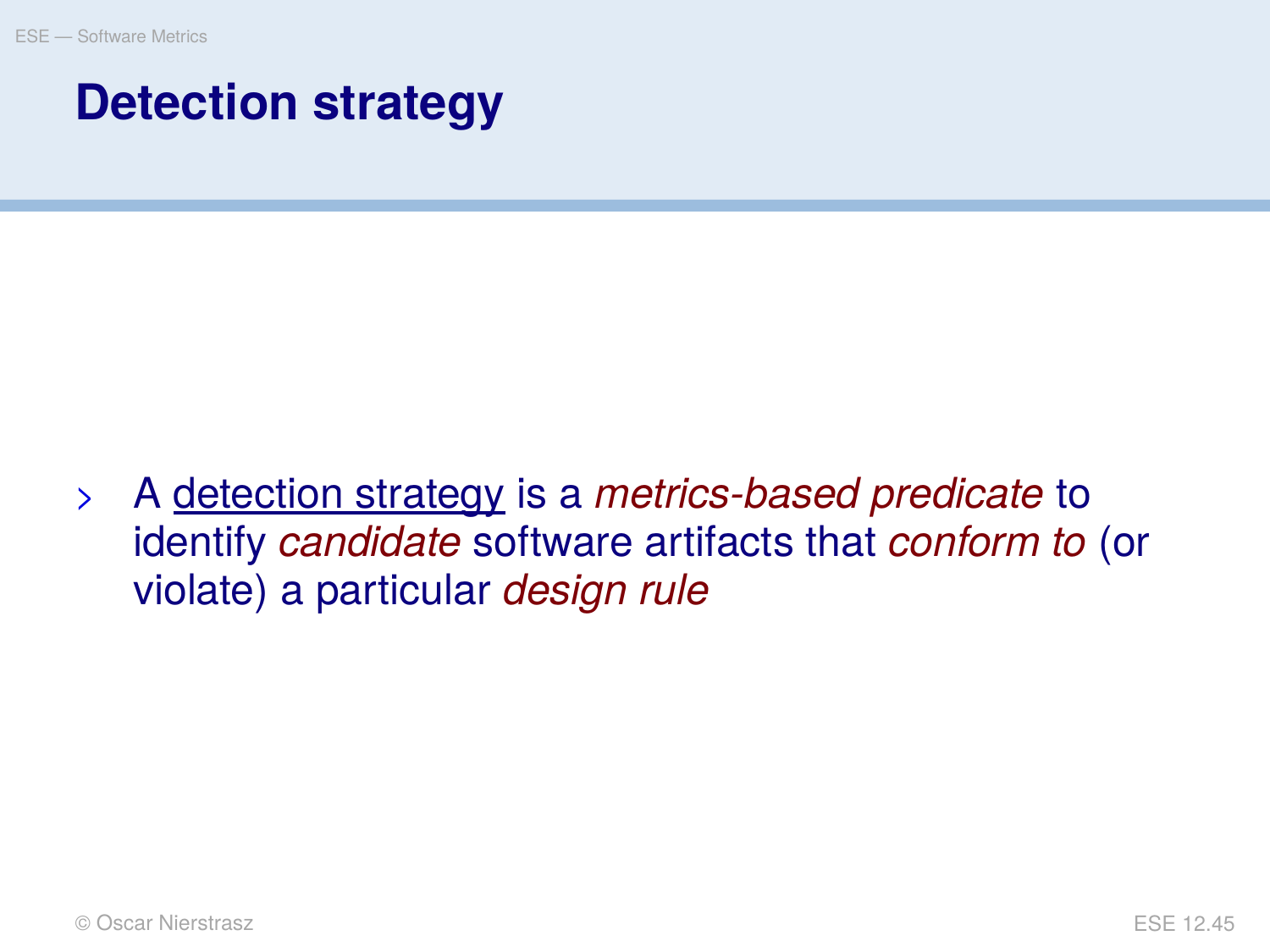

ESE — Software Metrics
# Detection strategy
A detection strategy is a metrics-based predicate to identify candidate software artifacts that conform to (or violate) a particular design rule
© Oscar Nierstrasz
ESE 12.45